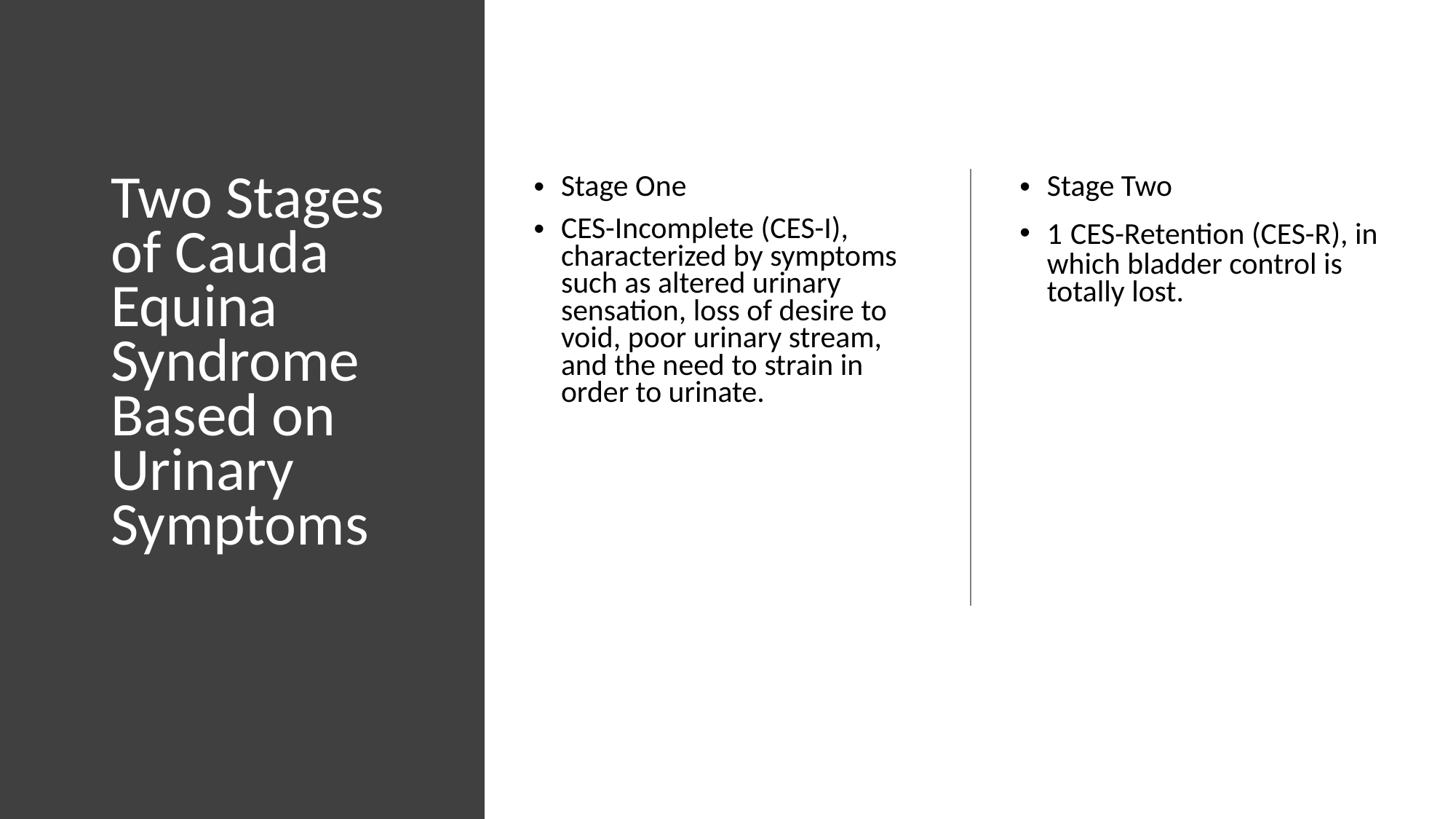

# Two Stages of Cauda Equina Syndrome Based on Urinary Symptoms
Stage One
CES-Incomplete (CES-I), characterized by symptoms such as altered urinary sensation, loss of desire to void, poor urinary stream, and the need to strain in order to urinate.
Stage Two
1﻿ CES-Retention (CES-R), in which bladder control is totally lost.